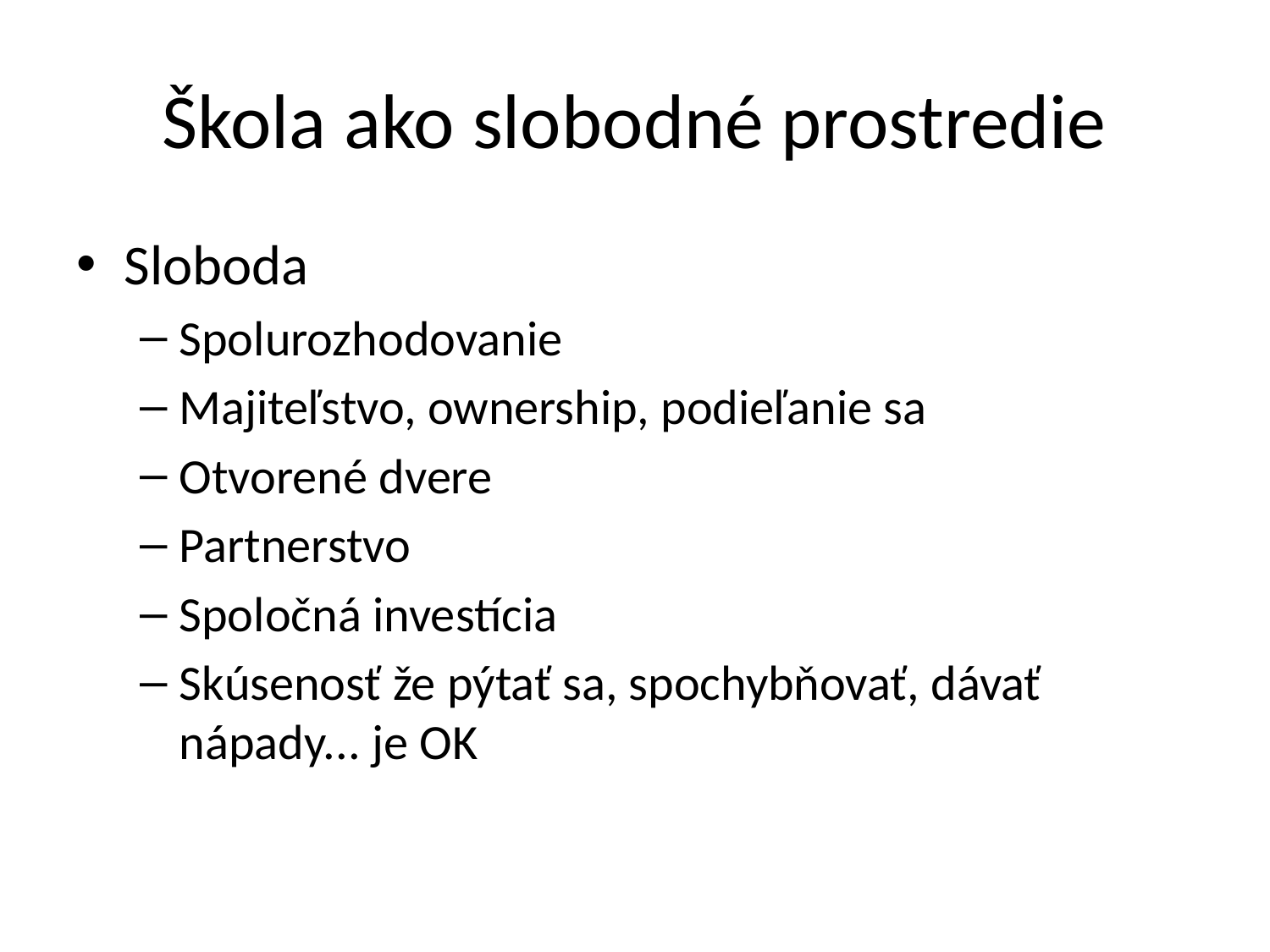

# Škola ako slobodné prostredie
Sloboda
Spolurozhodovanie
Majiteľstvo, ownership, podieľanie sa
Otvorené dvere
Partnerstvo
Spoločná investícia
Skúsenosť že pýtať sa, spochybňovať, dávať nápady... je OK